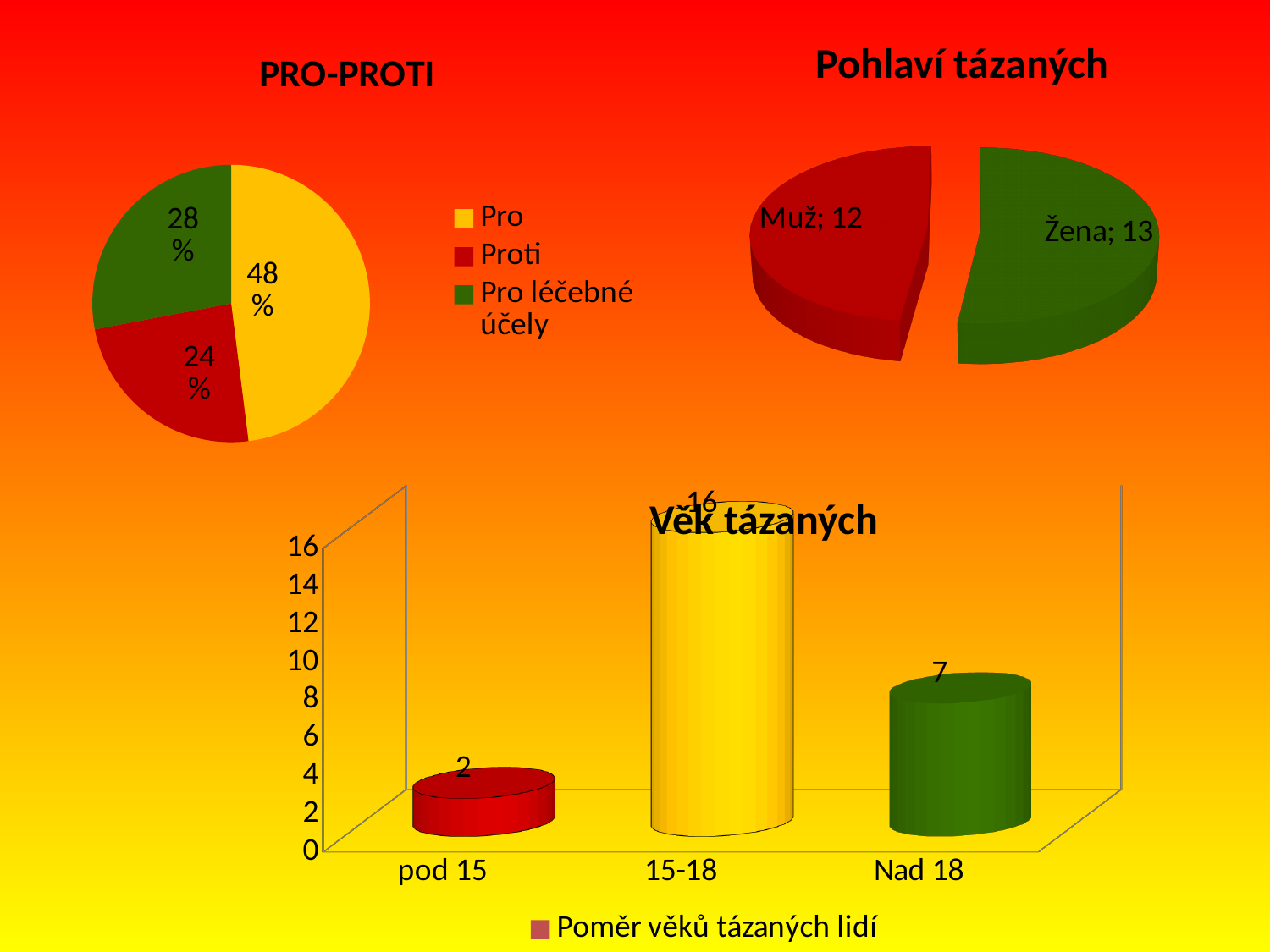

### Chart:

| Category | PRO-PROTI |
|---|---|
| Pro | 12.0 |
| Proti | 6.0 |
| Pro léčebné účely | 7.0 |
Pohlaví tázaných

[unsupported chart]

[unsupported chart]

Věk tázaných